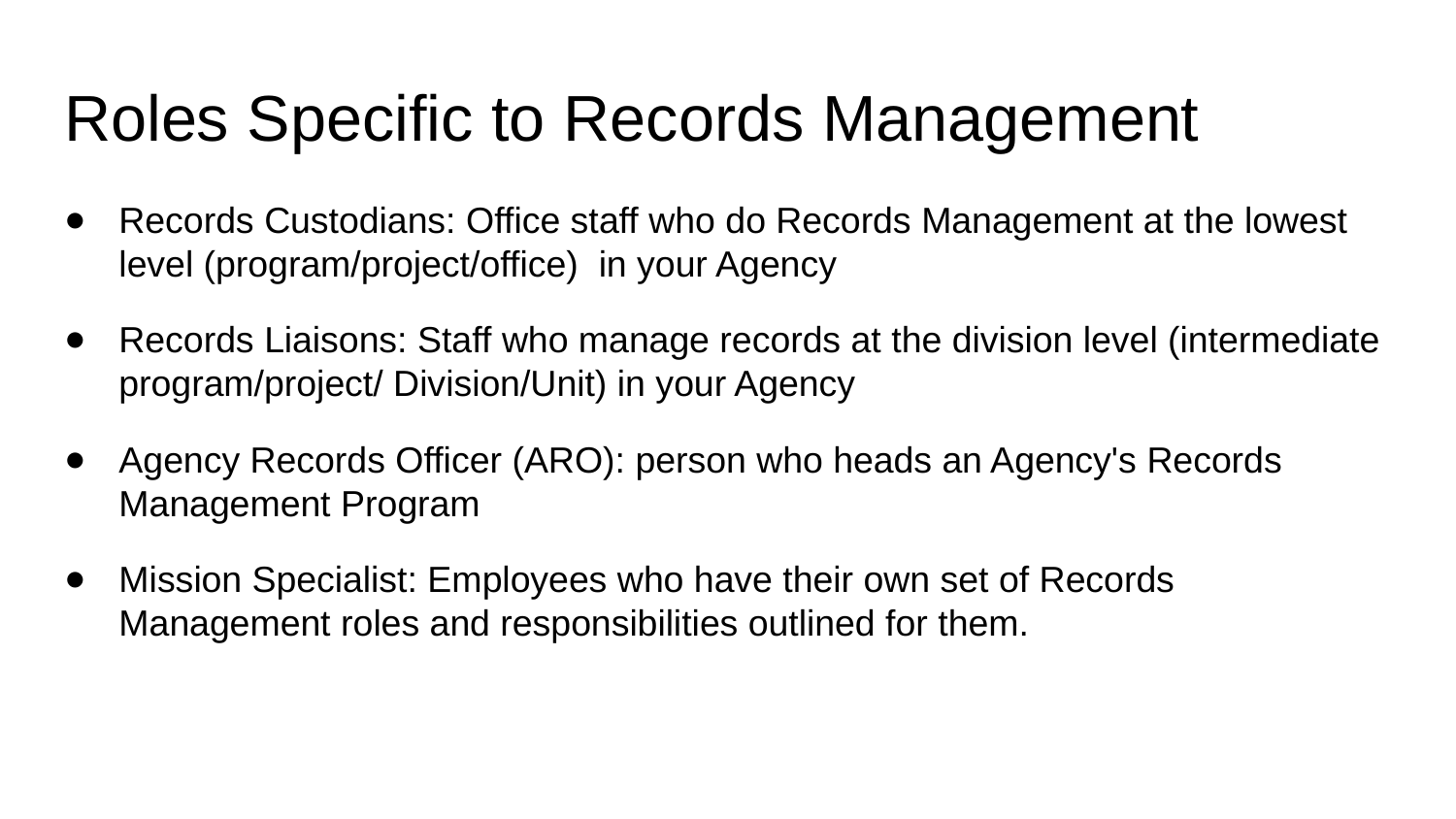

# Roles Specific to Records Management
Records Custodians: Office staff who do Records Management at the lowest level (program/project/office)  in your Agency
Records Liaisons: Staff who manage records at the division level (intermediate program/project/ Division/Unit) in your Agency
Agency Records Officer (ARO): person who heads an Agency's Records Management Program
Mission Specialist: Employees who have their own set of Records Management roles and responsibilities outlined for them.